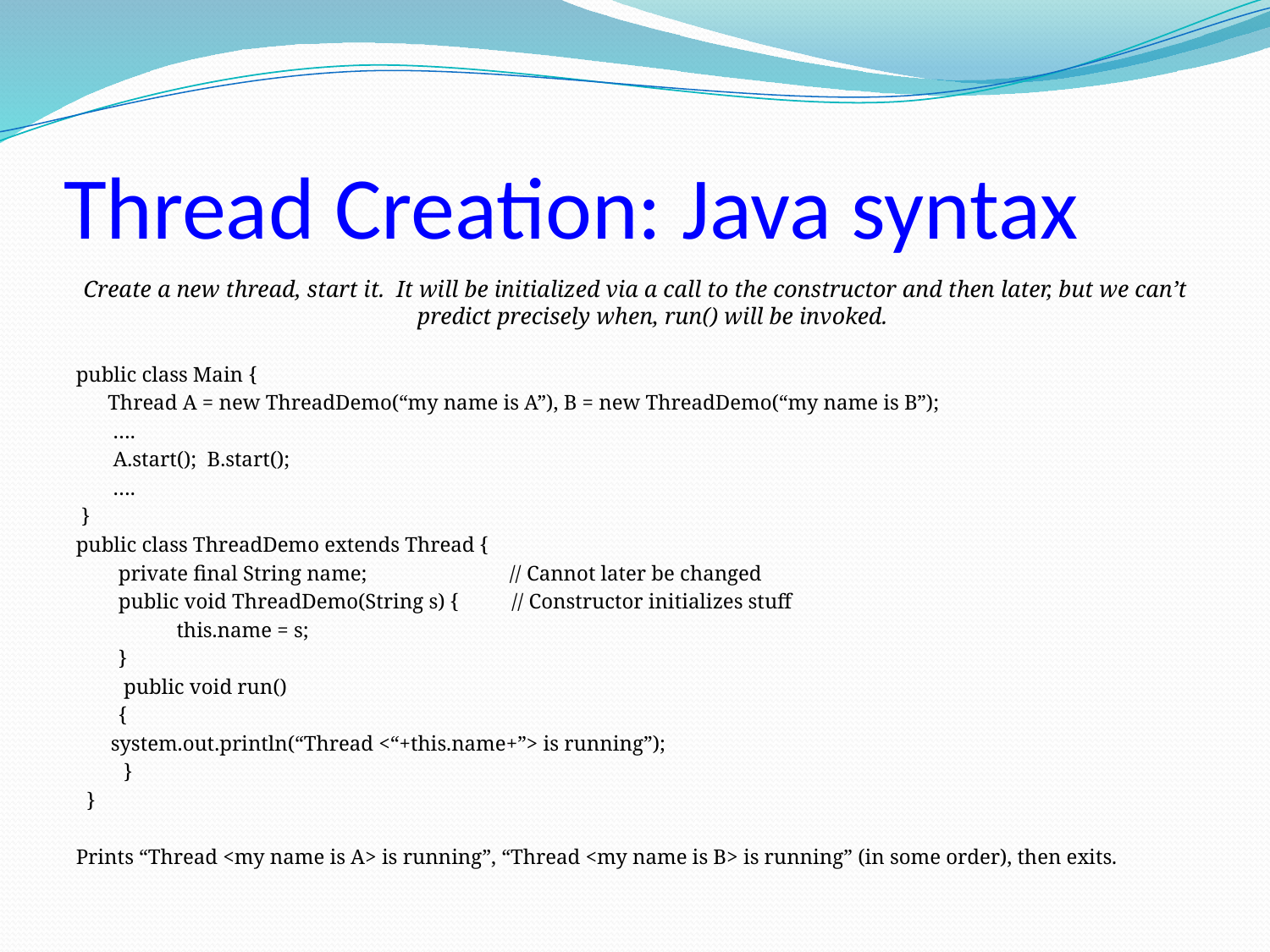

# Thread Creation: Java syntax
Create a new thread, start it.  It will be initialized via a call to the constructor and then later, but we can’t predict precisely when, run() will be invoked.

public class Main {
      Thread A = new ThreadDemo(“my name is A”), B = new ThreadDemo(“my name is B”);
       ….
       A.start();  B.start();
       ….
 }
public class ThreadDemo extends Thread {
        private final String name;                           // Cannot later be changed
        public void ThreadDemo(String s) {          // Constructor initializes stuff
                   this.name = s;
        }
         public void run()
        {
		system.out.println(“Thread <“+this.name+”> is running”);
         }
  }

Prints “Thread <my name is A> is running”, “Thread <my name is B> is running” (in some order), then exits.